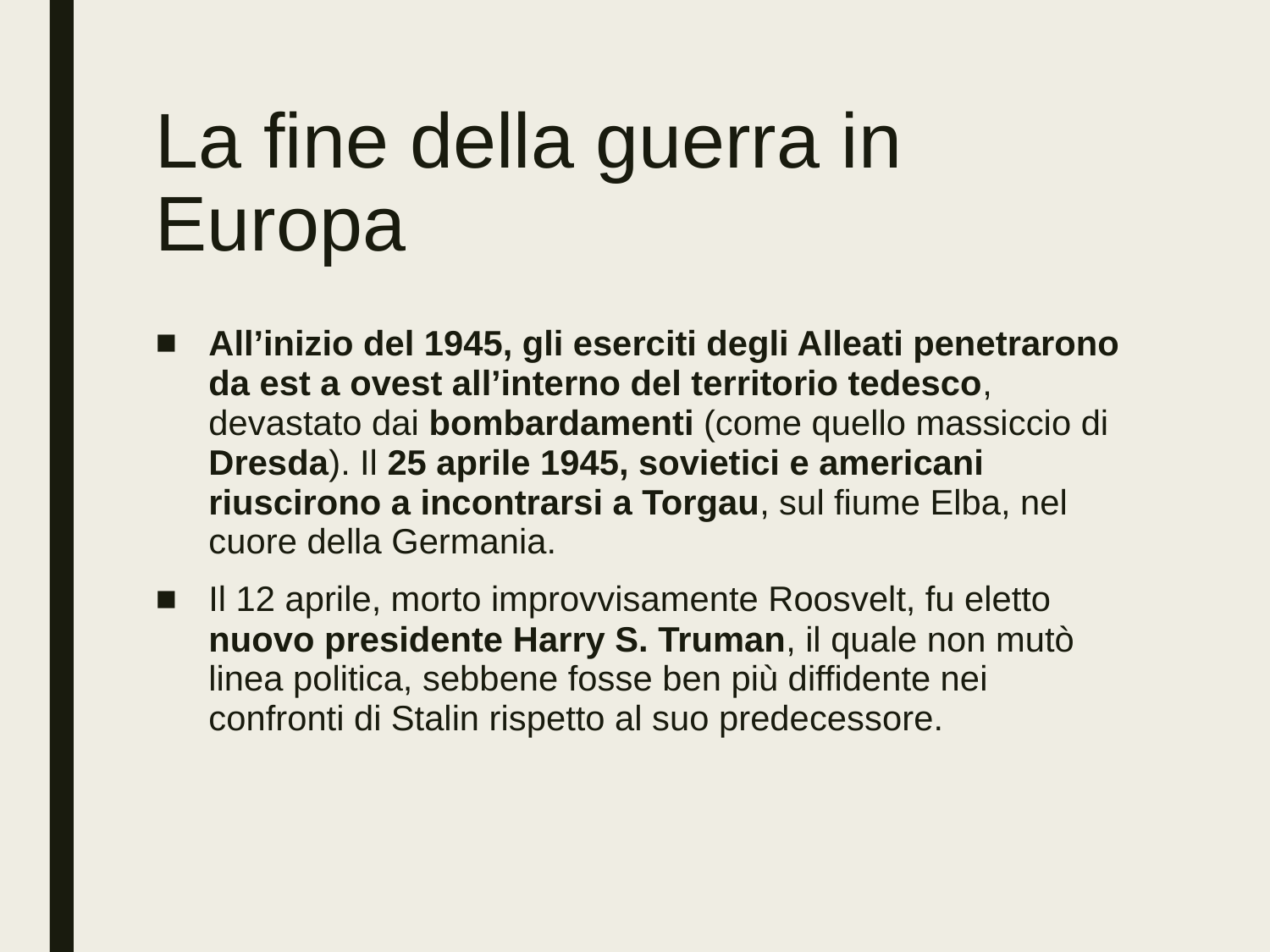

# La fine della guerra in Europa
All’inizio del 1945, gli eserciti degli Alleati penetrarono da est a ovest all’interno del territorio tedesco, devastato dai bombardamenti (come quello massiccio di Dresda). Il 25 aprile 1945, sovietici e americani riuscirono a incontrarsi a Torgau, sul fiume Elba, nel cuore della Germania.
Il 12 aprile, morto improvvisamente Roosvelt, fu eletto nuovo presidente Harry S. Truman, il quale non mutò linea politica, sebbene fosse ben più diffidente nei confronti di Stalin rispetto al suo predecessore.